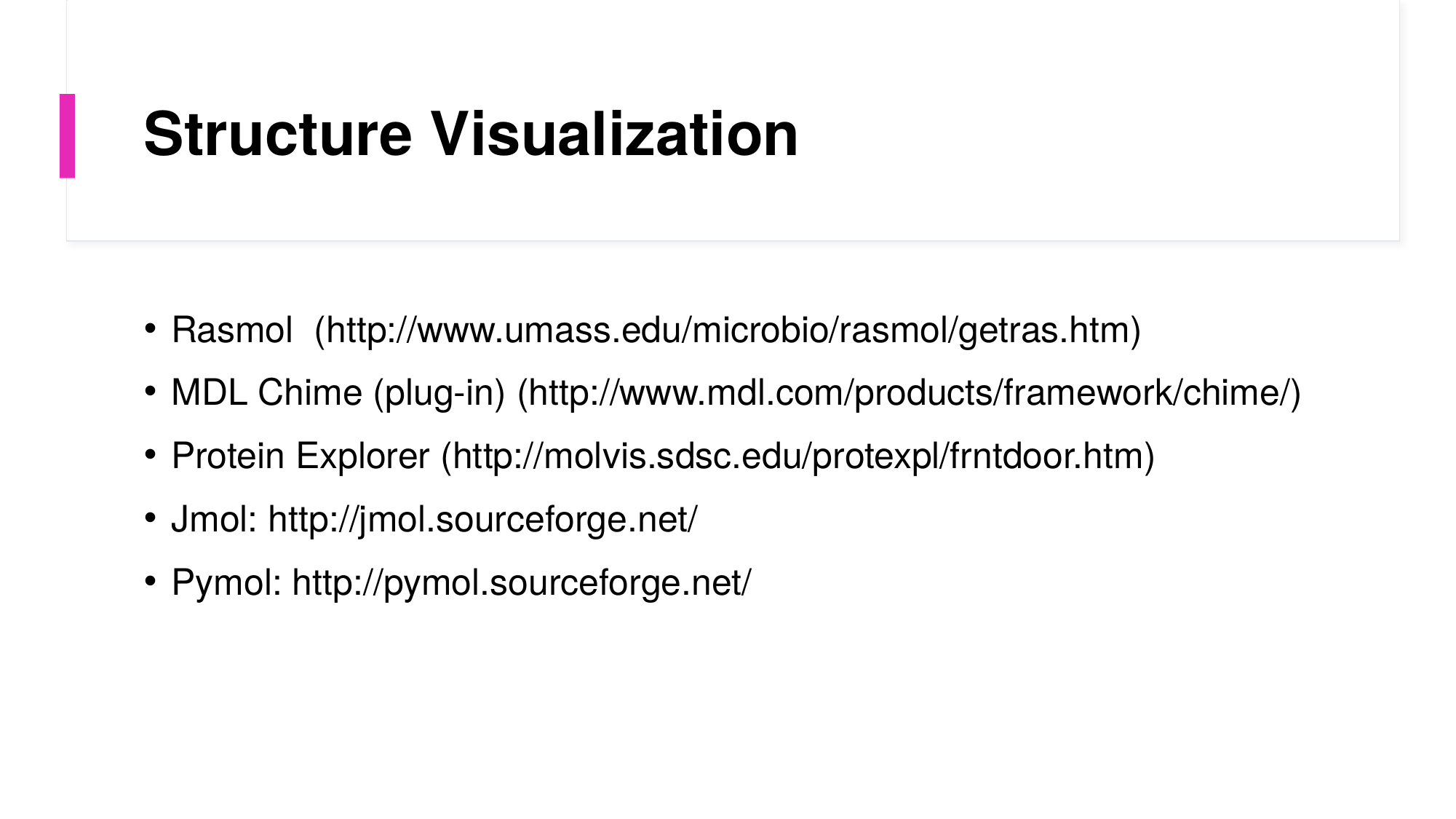

# Structure Visualization
Rasmol  (http://www.umass.edu/microbio/rasmol/getras.htm)
MDL Chime (plug-in) (http://www.mdl.com/products/framework/chime/)
Protein Explorer (http://molvis.sdsc.edu/protexpl/frntdoor.htm)
Jmol: http://jmol.sourceforge.net/
Pymol: http://pymol.sourceforge.net/